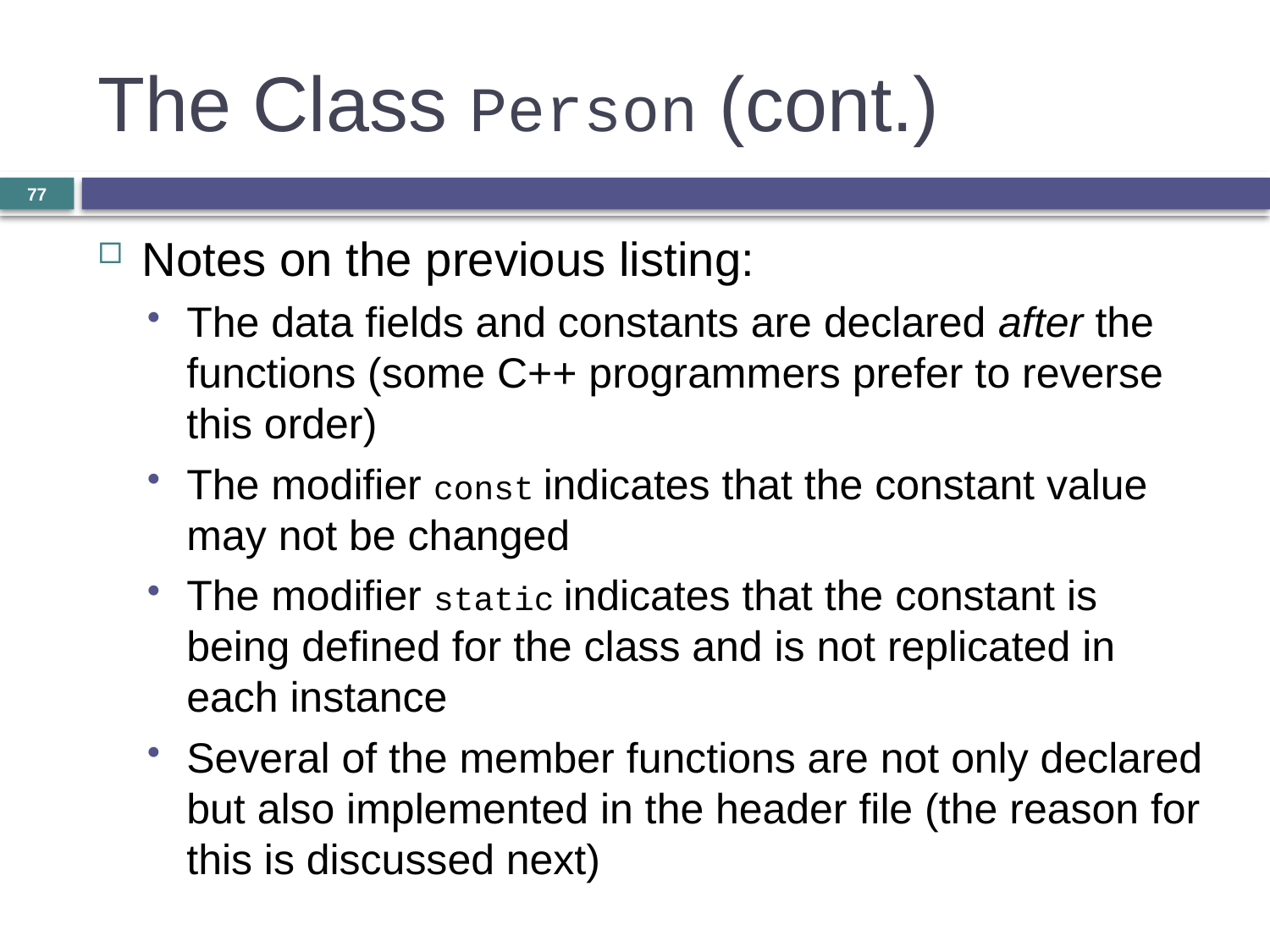

# The Class Person (cont.)
77
Notes on the previous listing:
The data fields and constants are declared after the functions (some C++ programmers prefer to reverse this order)
The modifier const indicates that the constant value may not be changed
The modifier static indicates that the constant is being defined for the class and is not replicated in each instance
Several of the member functions are not only declared but also implemented in the header file (the reason for this is discussed next)